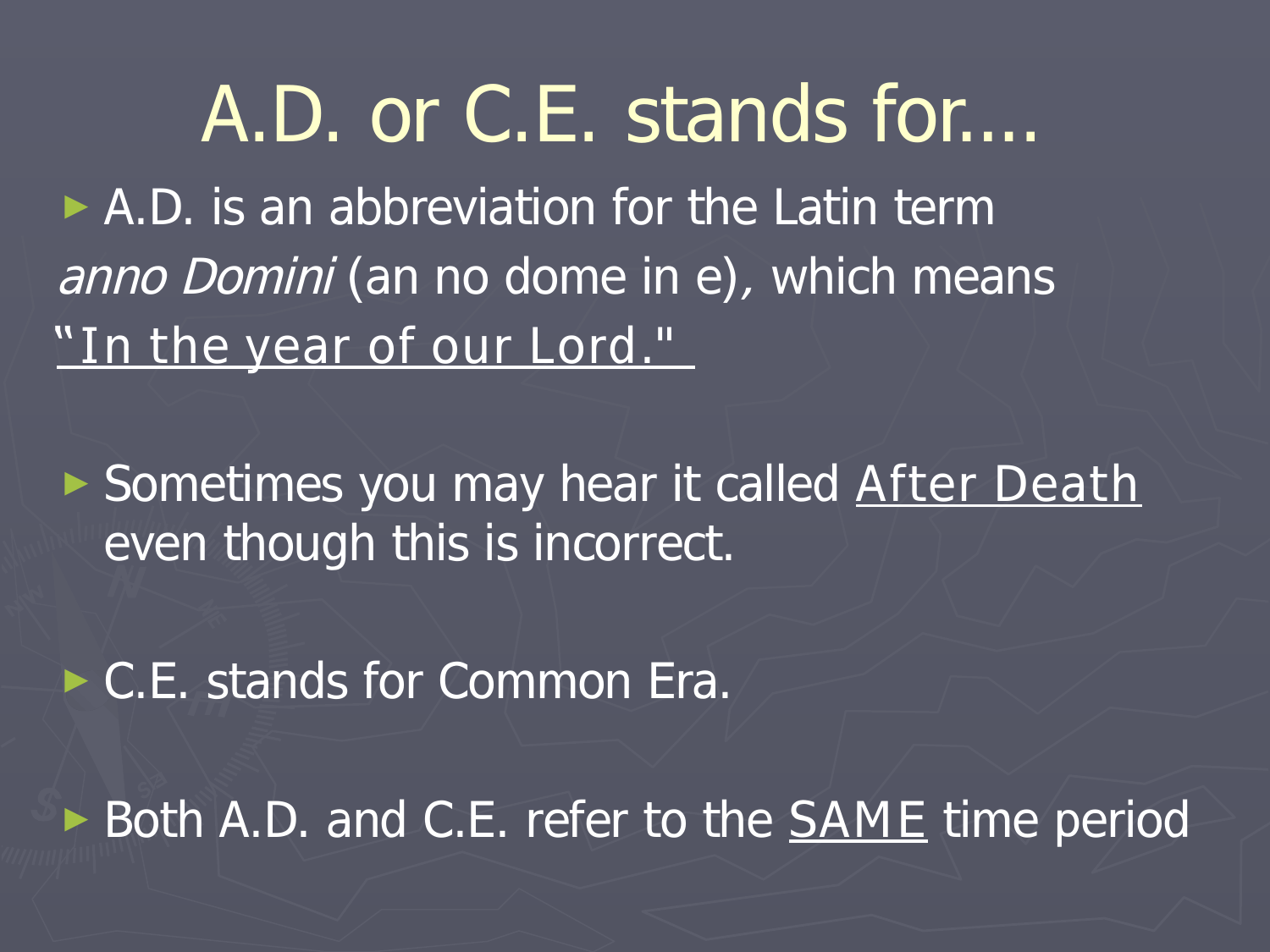

# A.D. or C.E. stands for….
A.D. is an abbreviation for the Latin term
anno Domini (an no dome in e), which means
“In the year of our Lord."

Sometimes you may hear it called After Death even though this is incorrect.

C.E. stands for Common Era.

Both A.D. and C.E. refer to the SAME time period